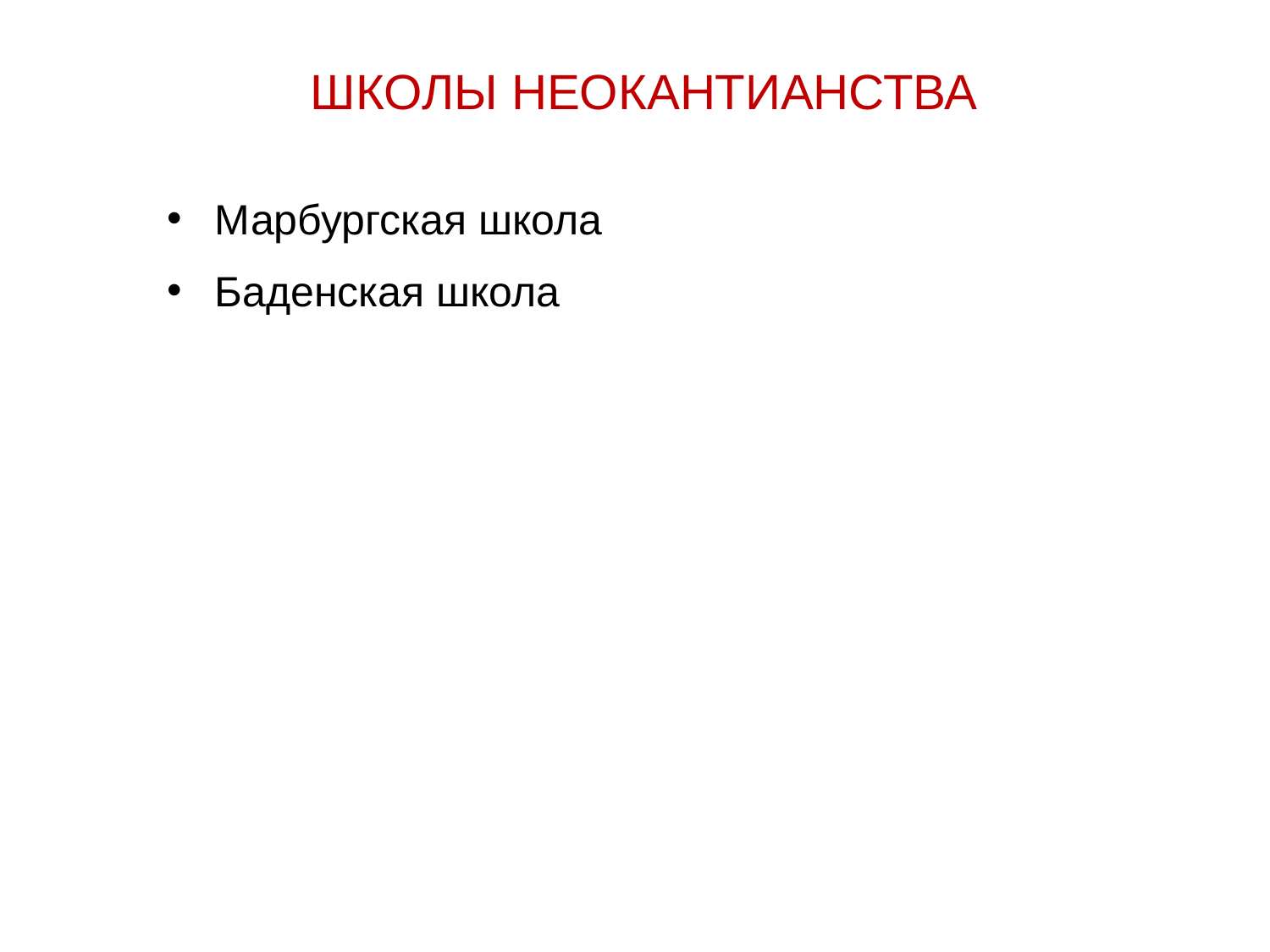

ШКОЛЫ НЕОКАНТИАНСТВА
Марбургская школа
Баденская школа

14